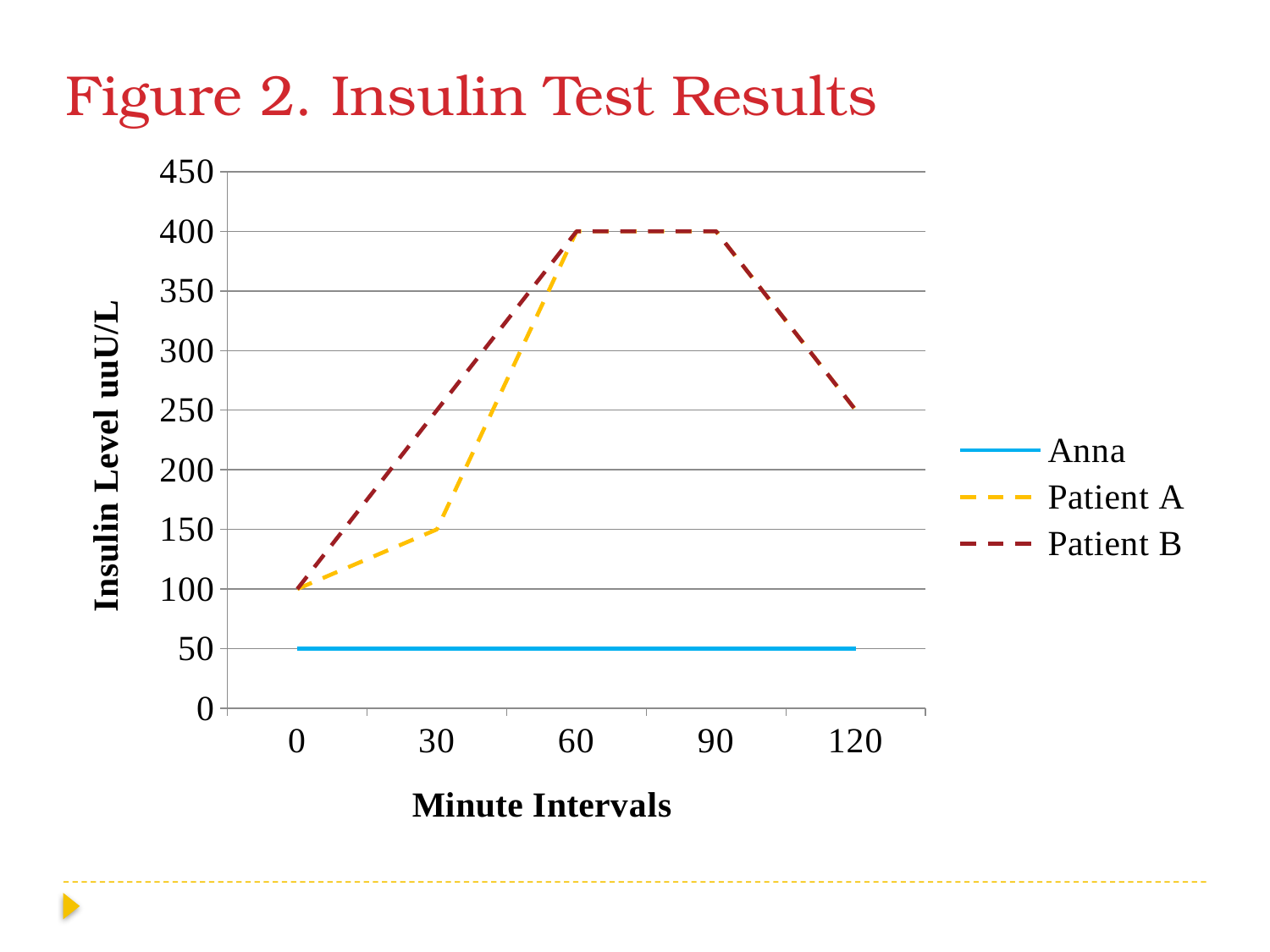

Figure 2. Insulin Test Results

### Chart

| Category | Anna | Patient A | Patient B |
|---|---|---|---|
| 0 | 50.0 | 100.0 | 100.0 |
| 30 | 50.0 | 150.0 | 250.0 |
| 60 | 50.0 | 400.0 | 400.0 |
| 90 | 50.0 | 400.0 | 400.0 |
| 120 | 50.0 | 250.0 | 250.0 |